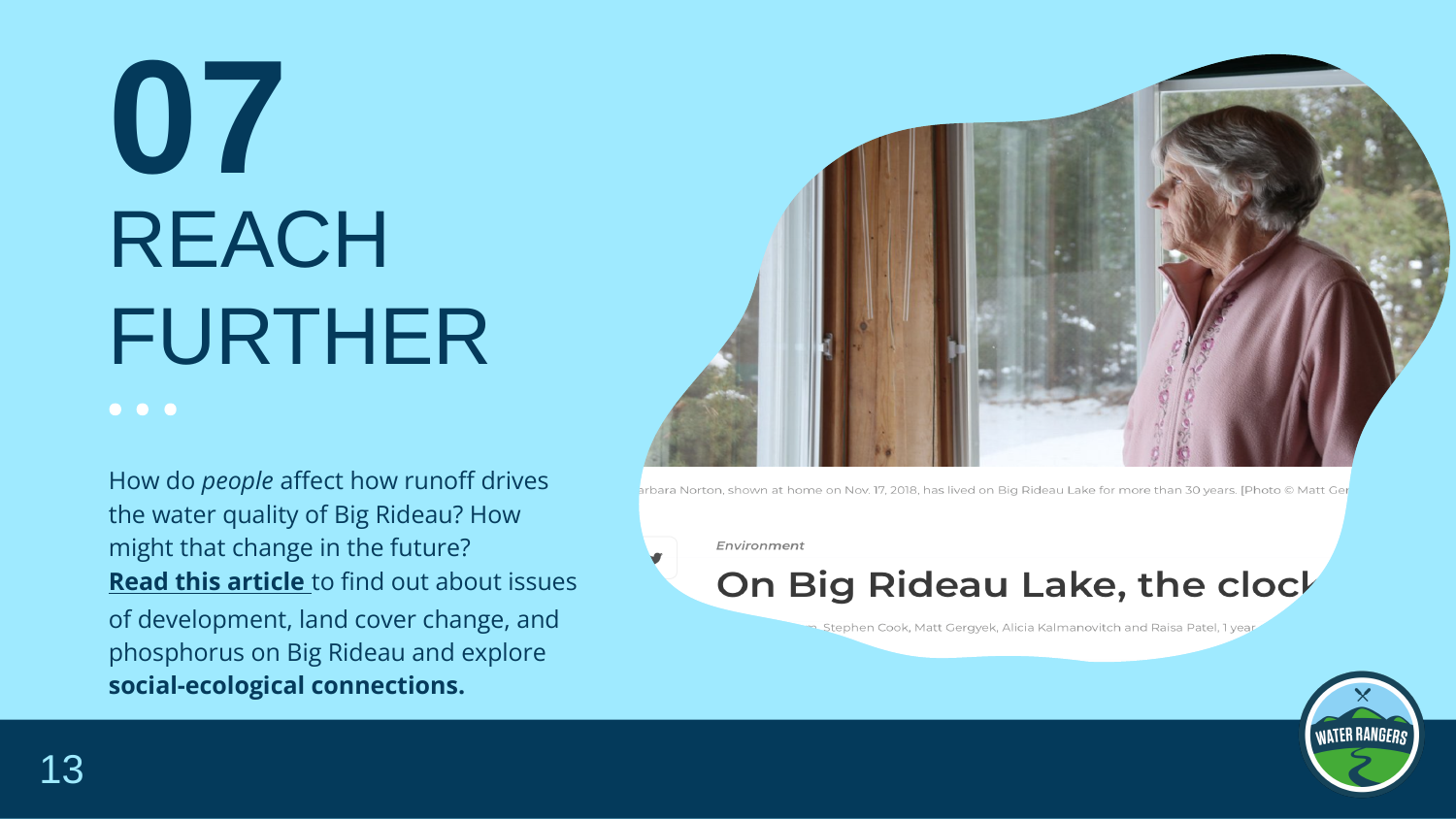

07

# REACH FURTHER

	How do people affect how runoff drives the water quality of Big Rideau? How might that change in the future? Read this article to find out about issues of development, land cover change, and phosphorus on Big Rideau and explore social-ecological connections.